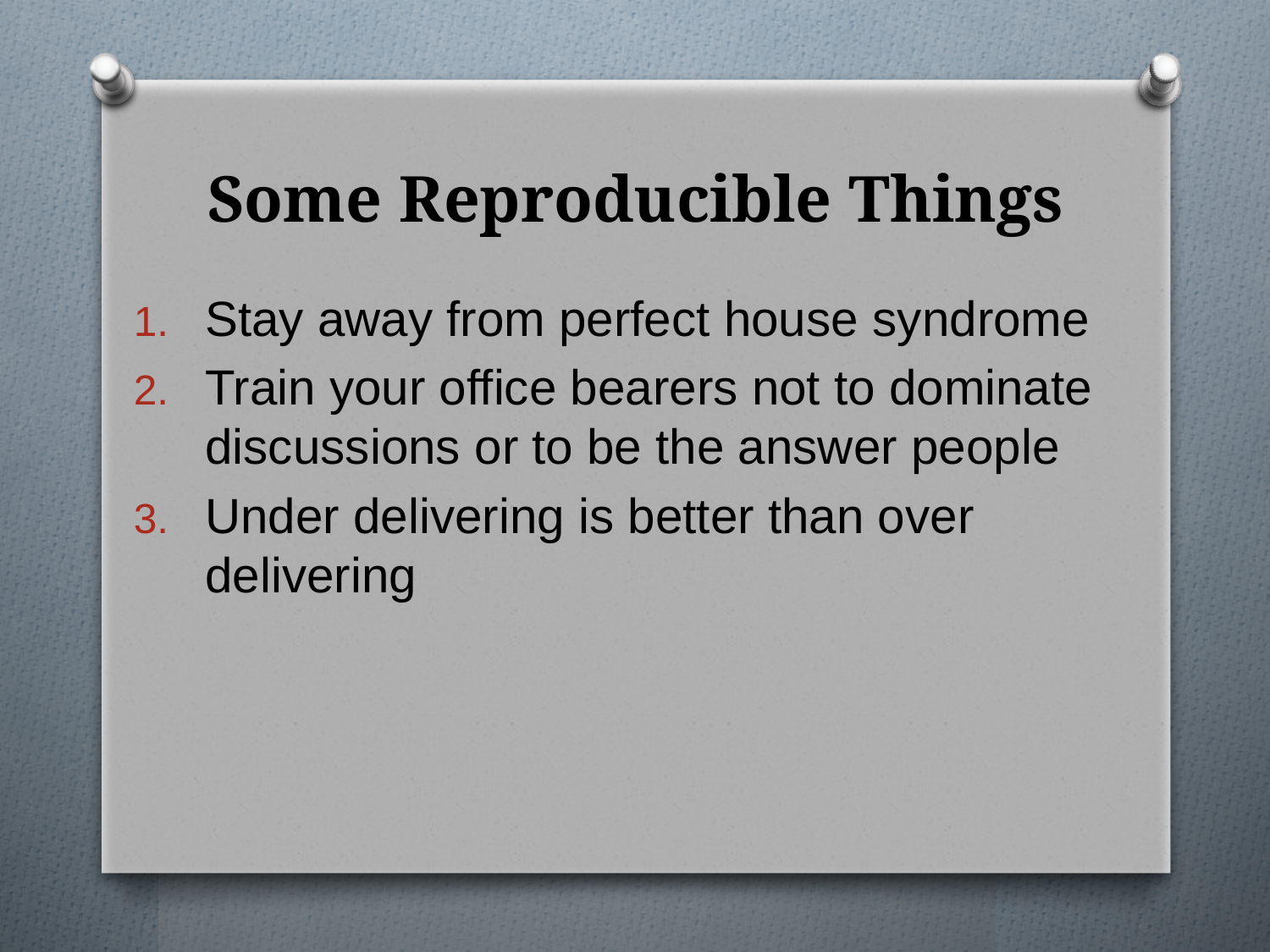

# Some Reproducible Things
Stay away from perfect house syndrome
Train your office bearers not to dominate discussions or to be the answer people
Under delivering is better than over delivering